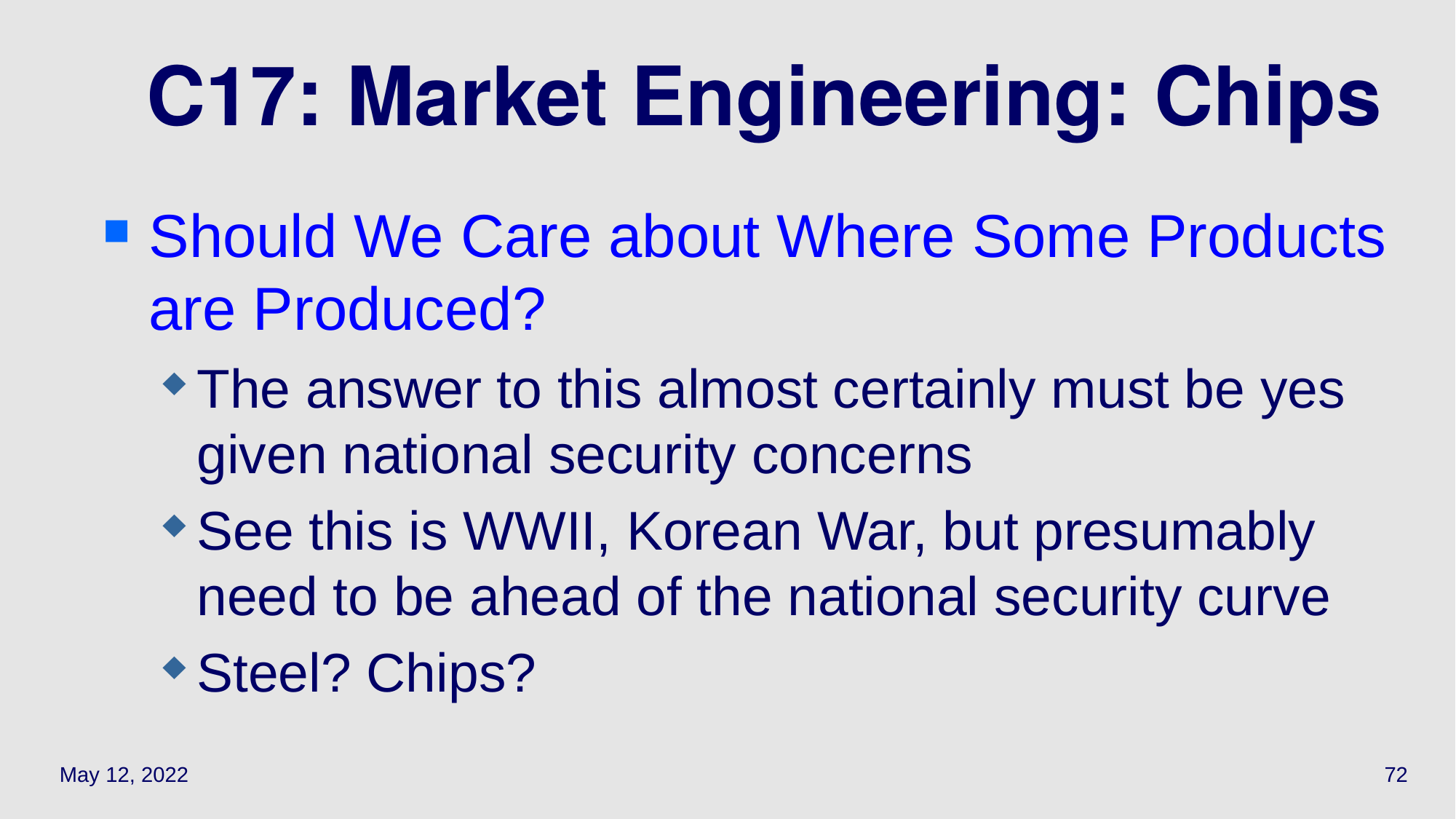

72
# C17: Market Engineering: Chips
Should We Care about Where Some Products are Produced?
The answer to this almost certainly must be yes given national security concerns
See this is WWII, Korean War, but presumably need to be ahead of the national security curve
Steel? Chips?

May 12, 2022